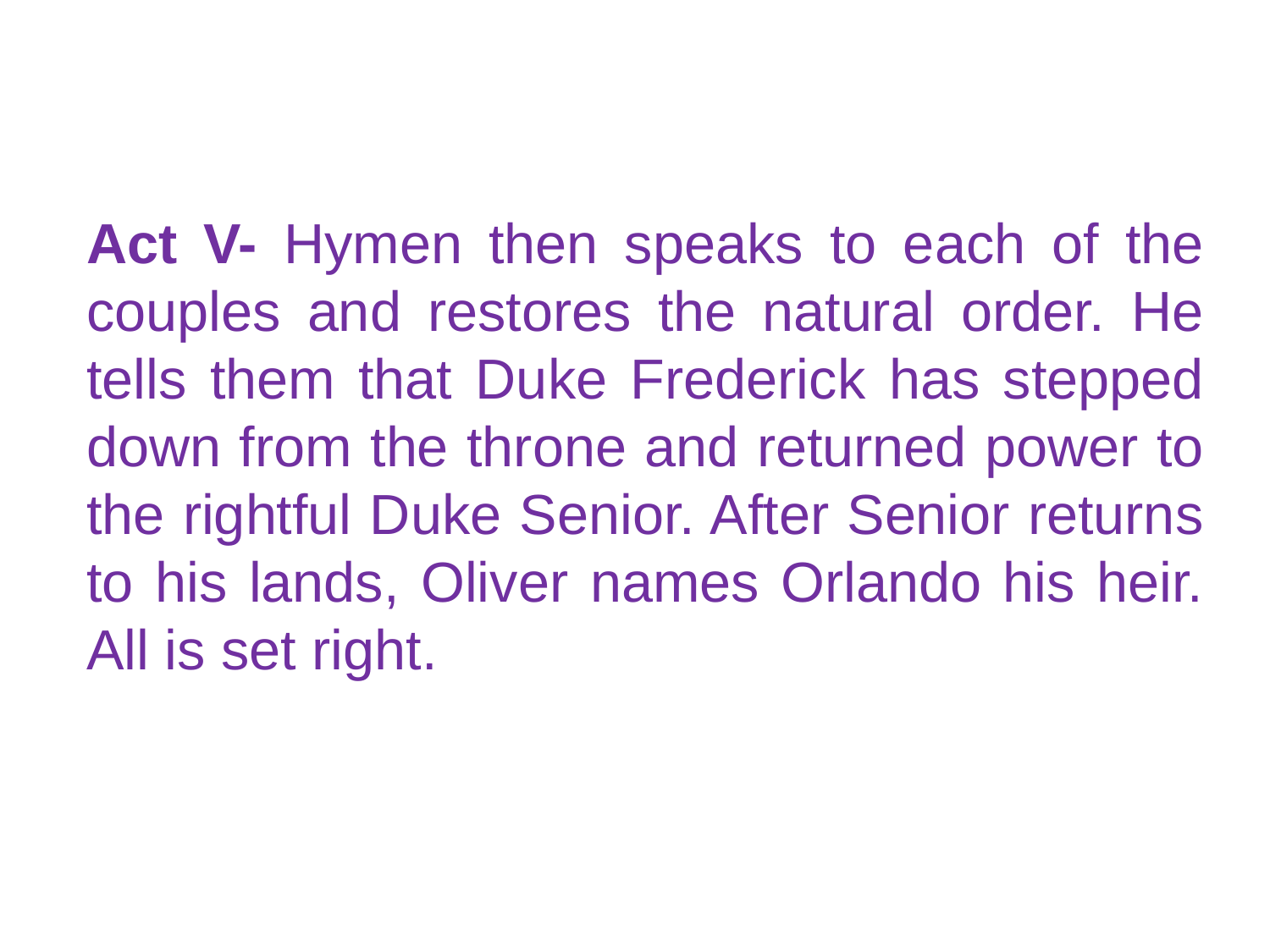

Act V- Hymen then speaks to each of the couples and restores the natural order. He tells them that Duke Frederick has stepped down from the throne and returned power to the rightful Duke Senior. After Senior returns to his lands, Oliver names Orlando his heir. All is set right.